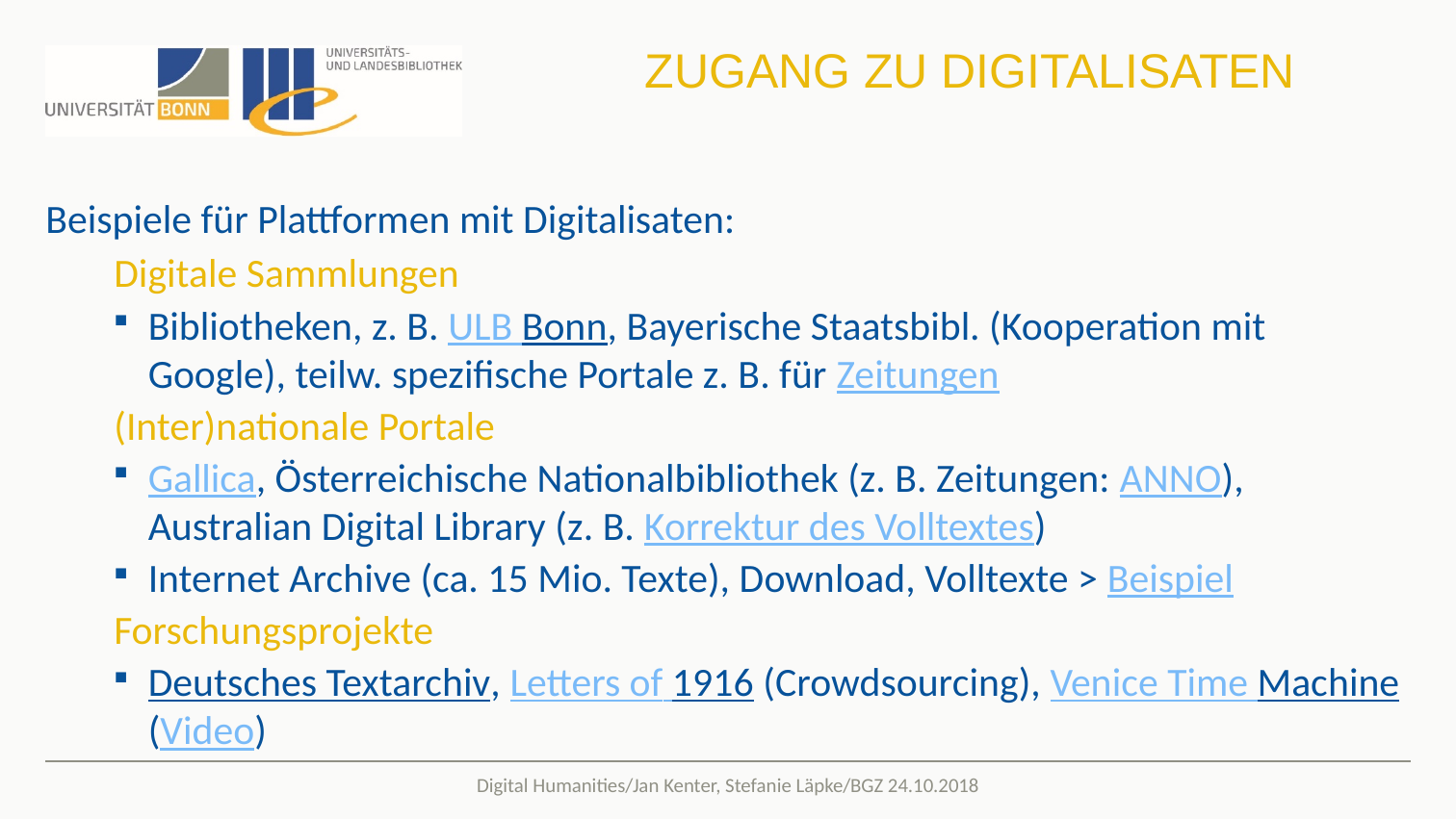

# Zugang zu Digitalisaten
Beispiele für Plattformen mit Digitalisaten:
Digitale Sammlungen
Bibliotheken, z. B. ULB Bonn, Bayerische Staatsbibl. (Kooperation mit Google), teilw. spezifische Portale z. B. für Zeitungen
(Inter)nationale Portale
Gallica, Österreichische Nationalbibliothek (z. B. Zeitungen: ANNO), Australian Digital Library (z. B. Korrektur des Volltextes)
Internet Archive (ca. 15 Mio. Texte), Download, Volltexte > Beispiel
Forschungsprojekte
Deutsches Textarchiv, Letters of 1916 (Crowdsourcing), Venice Time Machine (Video)

Digital Humanities/Jan Kenter, Stefanie Läpke/BGZ 24.10.2018